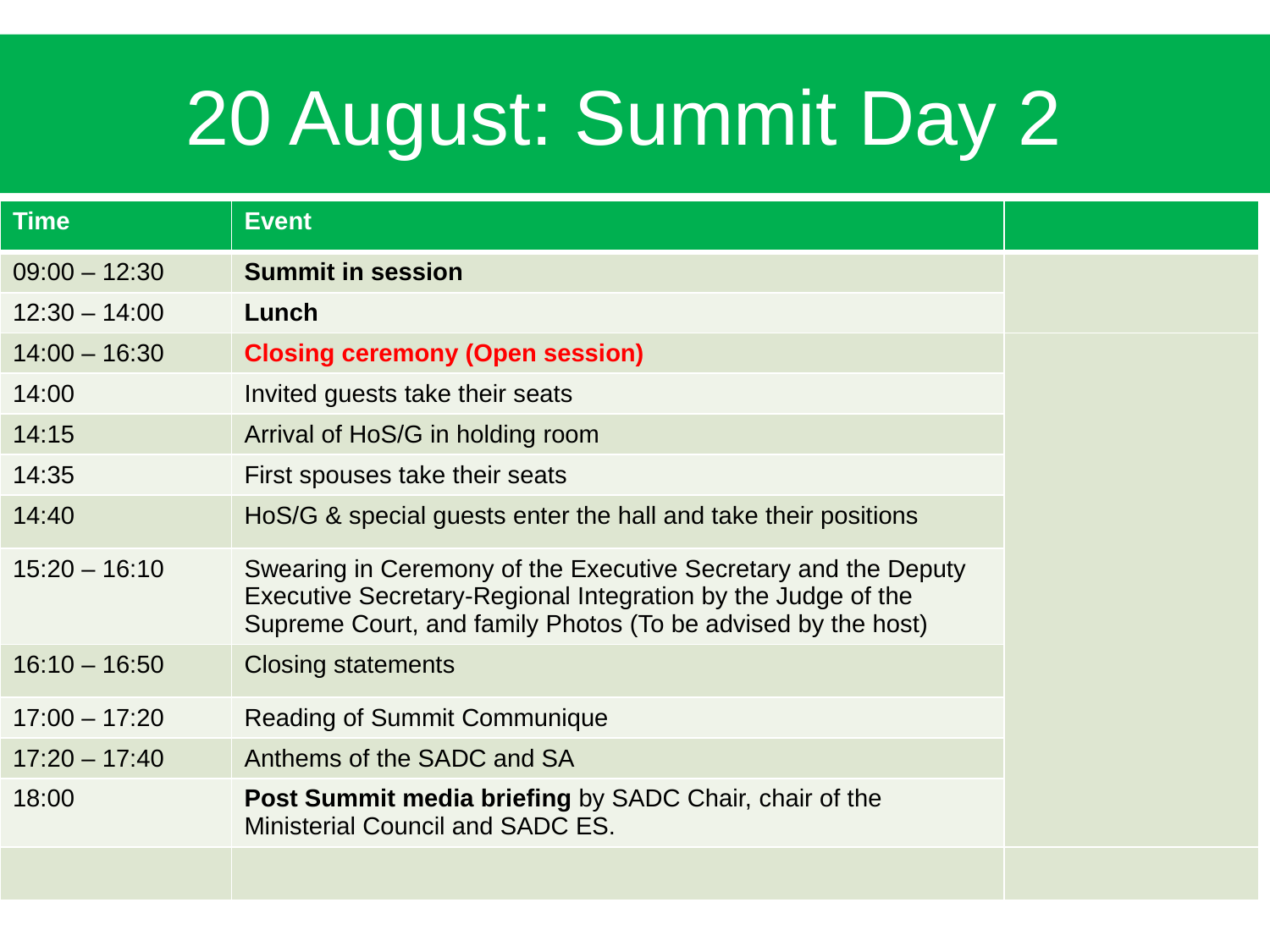

# 20 August: Summit Day 2

| Time | Event |  |
| --- | --- | --- |
| 09:00 – 12:30 | Summit in session |  |
| 12:30 – 14:00 | Lunch |  |
| 14:00 – 16:30 | Closing ceremony (Open session) |  |
| 14:00 | Invited guests take their seats |  |
| 14:15 | Arrival of HoS/G in holding room |  |
| 14:35 | First spouses take their seats |  |
| 14:40 | HoS/G & special guests enter the hall and take their positions |  |
| 15:20 – 16:10 | Swearing in Ceremony of the Executive Secretary and the Deputy Executive Secretary-Regional Integration by the Judge of the Supreme Court, and family Photos (To be advised by the host) |  |
| 16:10 – 16:50 | Closing statements |  |
| 17:00 – 17:20 | Reading of Summit Communique |  |
| 17:20 – 17:40 | Anthems of the SADC and SA |  |
| 18:00 | Post Summit media briefing by SADC Chair, chair of the Ministerial Council and SADC ES. |  |
|  |  |  |